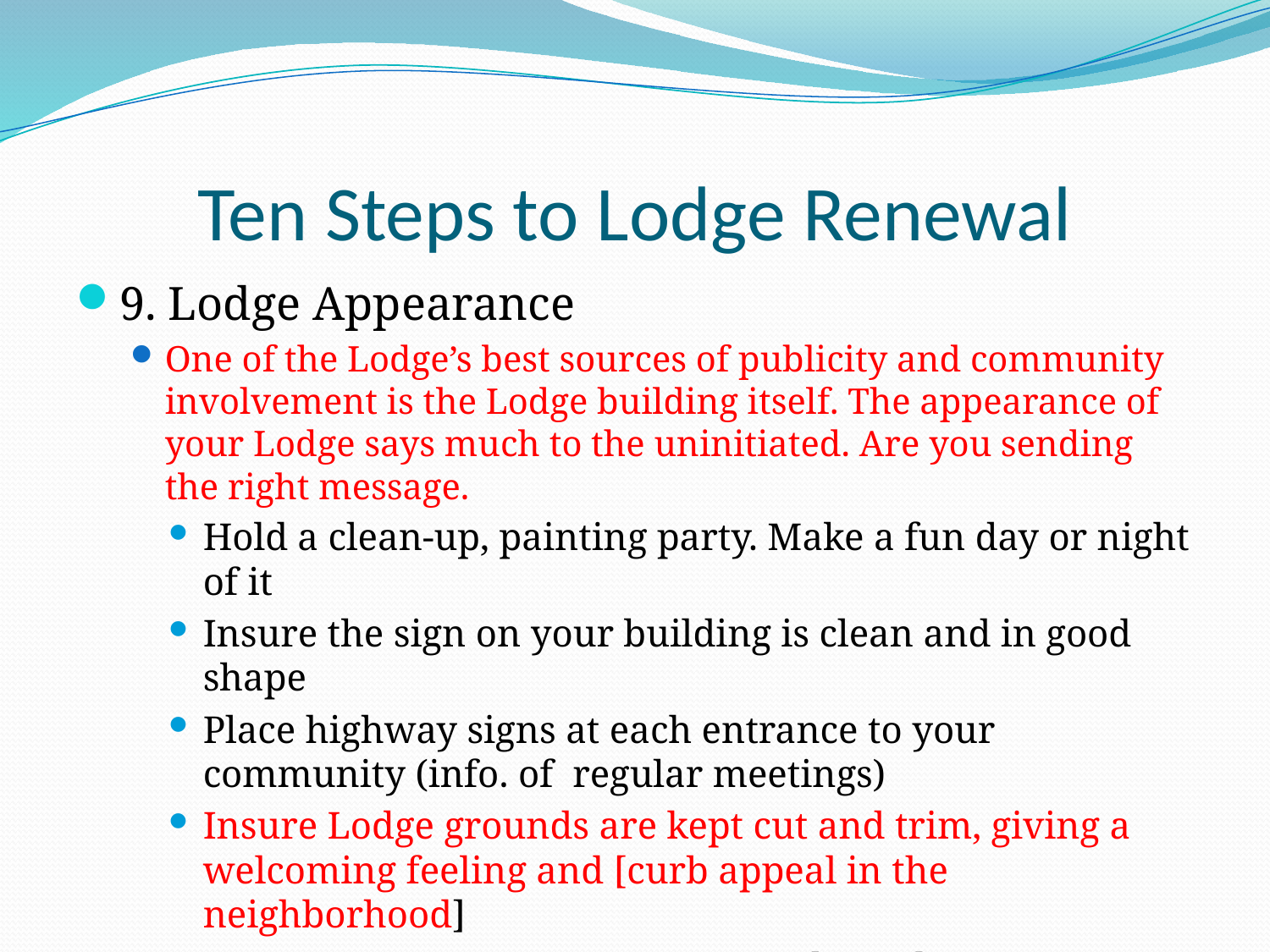

# Ten Steps to Lodge Renewal
9. Lodge Appearance
One of the Lodge’s best sources of publicity and community involvement is the Lodge building itself. The appearance of your Lodge says much to the uninitiated. Are you sending the right message.
Hold a clean-up, painting party. Make a fun day or night of it
Insure the sign on your building is clean and in good shape
Place highway signs at each entrance to your community (info. of  regular meetings)
Insure Lodge grounds are kept cut and trim, giving a welcoming feeling and [curb appeal in the neighborhood]
Post emergency contact names and numbers at entrance